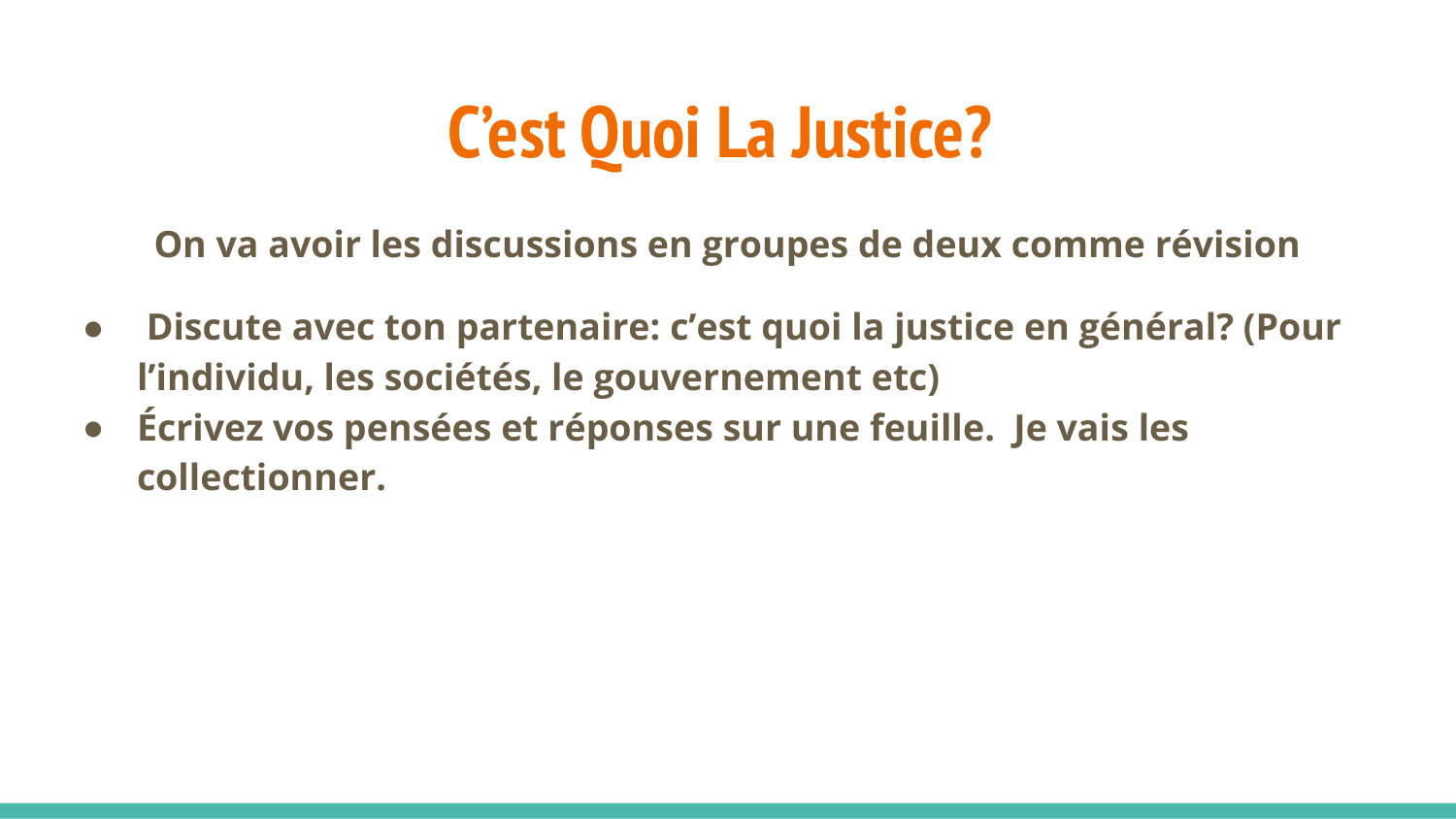

# C’est Quoi La Justice?
On va avoir les discussions en groupes de deux comme révision
 Discute avec ton partenaire: c’est quoi la justice en général? (Pour l’individu, les sociétés, le gouvernement etc)
Écrivez vos pensées et réponses sur une feuille.  Je vais les collectionner.